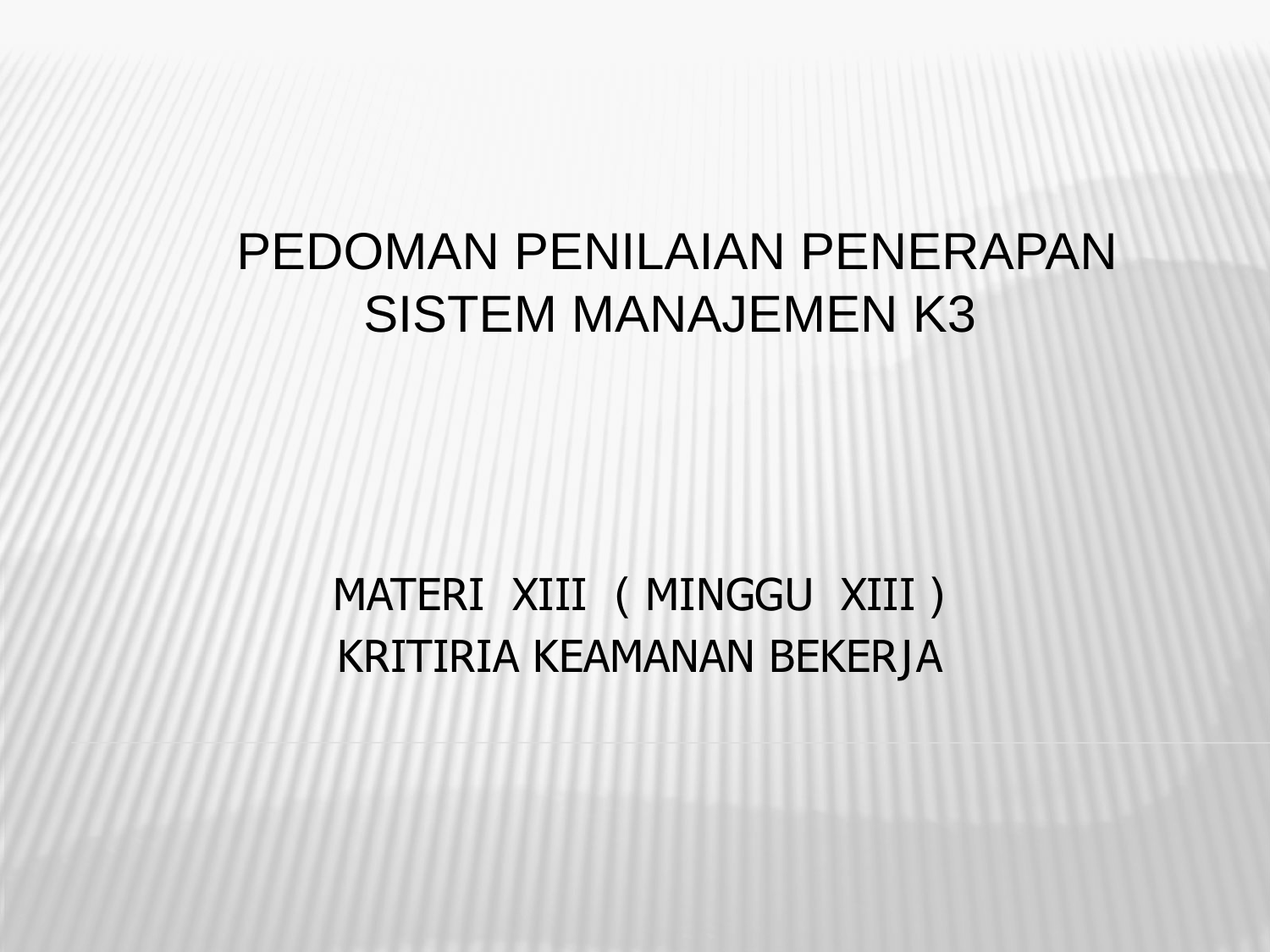

# PEDOMAN PENILAIAN PENERAPAN SISTEM MANAJEMEN K3
MATERI  XIII  ( MINGGU  XIII )
KRITIRIA KEAMANAN BEKERJA